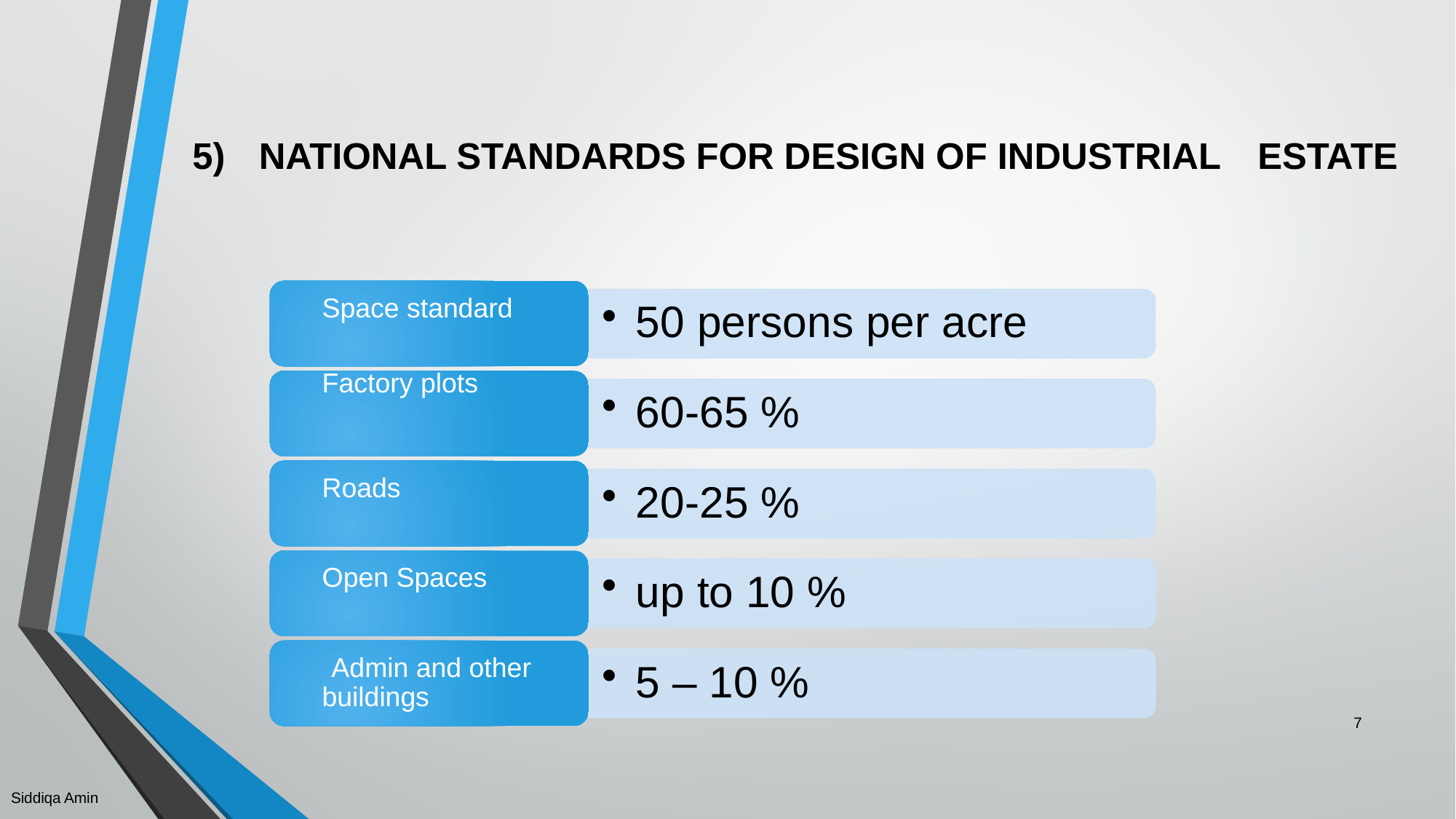

# 5) 	NATIONAL STANDARDS FOR DESIGN OF INDUSTRIAL 	ESTATE
50 persons per acre
Space standard
60-65 %
Factory plots
20-25 %
Roads
up to 10 %
Open Spaces
5 – 10 %
Admin and other buildings
7
Siddiqa Amin